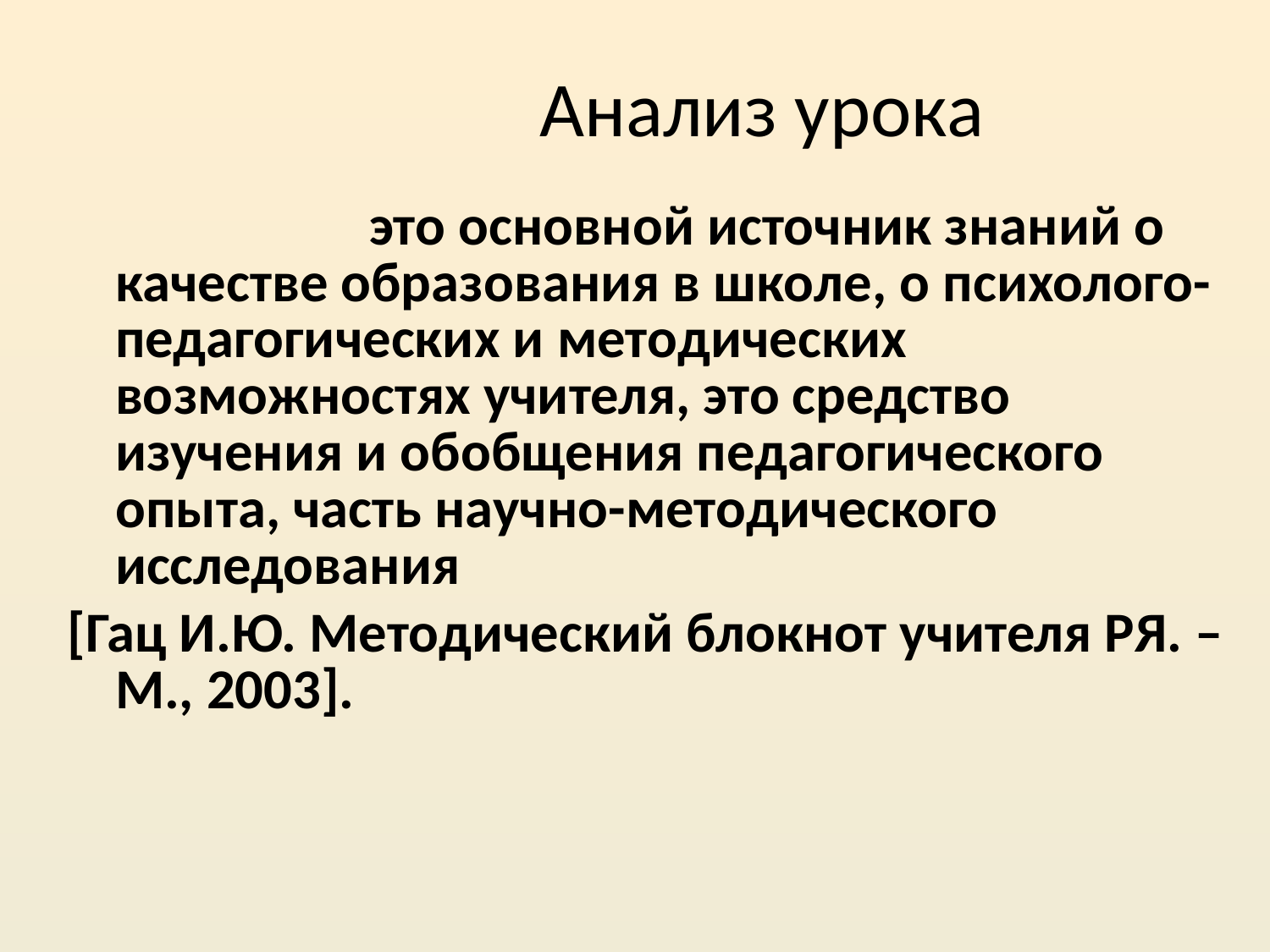

Анализ урока
			это основной источник знаний о качестве образования в школе, о психолого-педагогических и методических возможностях учителя, это средство изучения и обобщения педагогического опыта, часть научно-методического исследования
[Гац И.Ю. Методический блокнот учителя РЯ. – М., 2003].